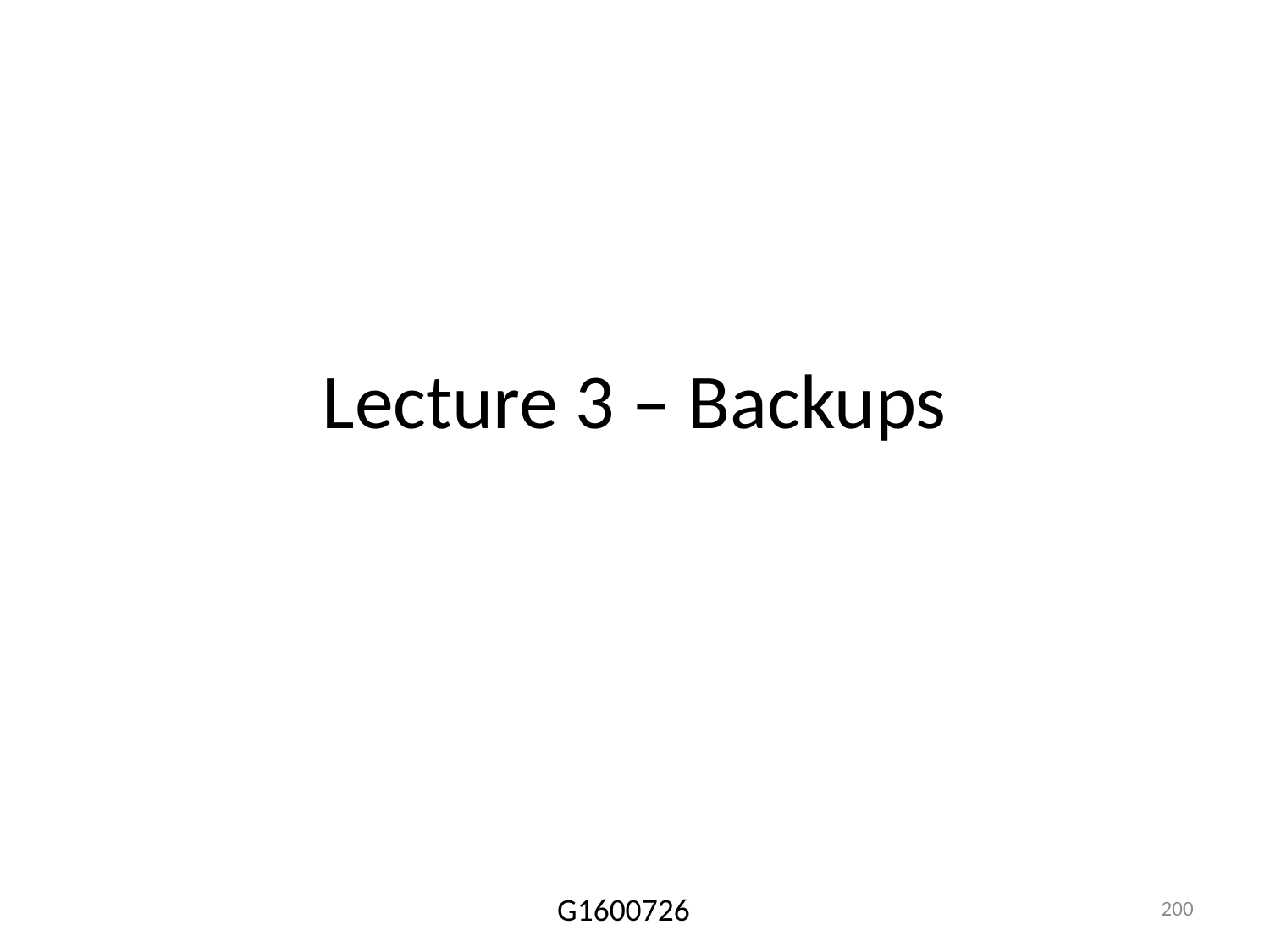

# Lecture 3 – Backups

200
G1600726